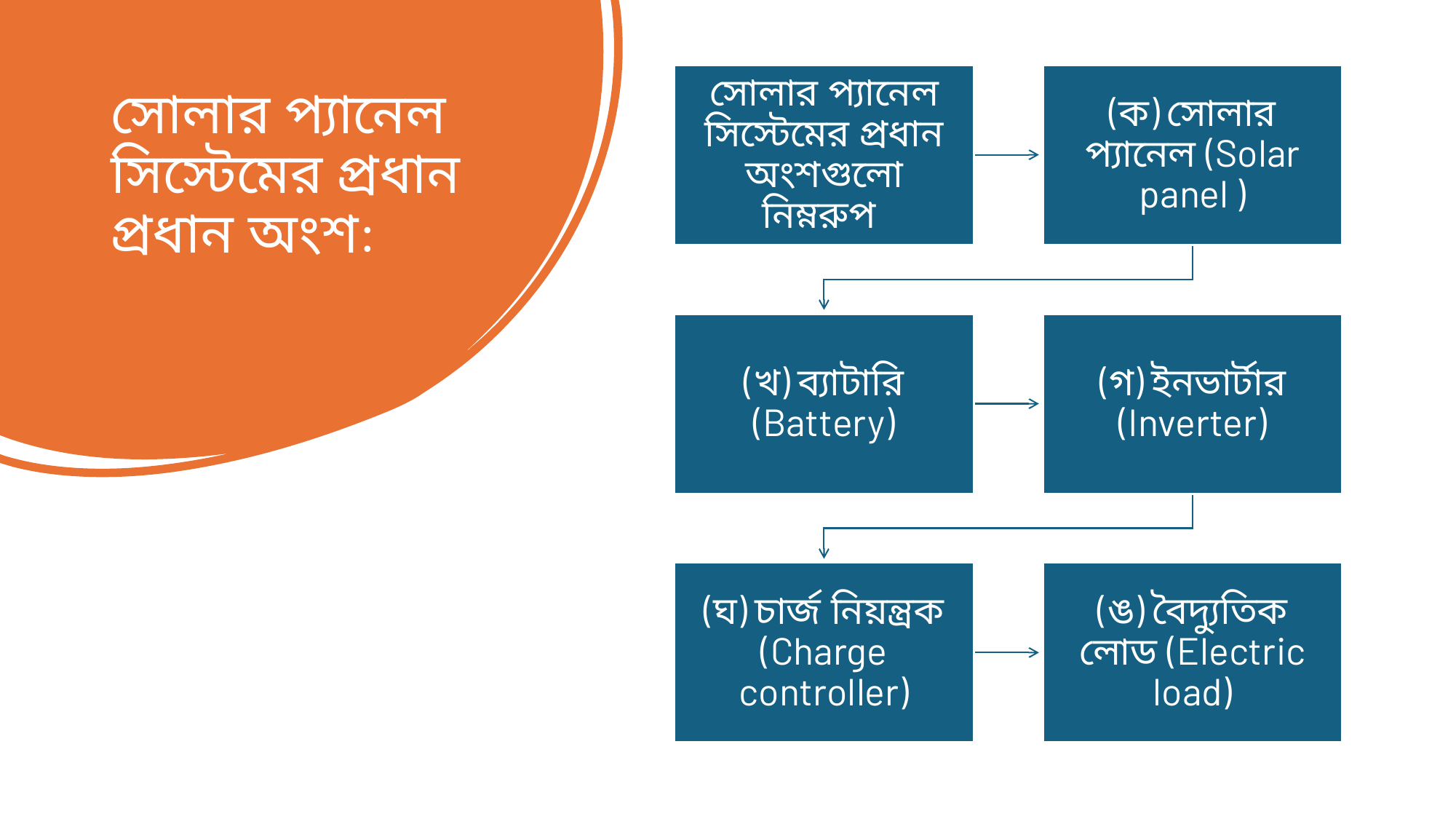

সোলার প্যানেল সিস্টেমের প্রধান অংশগুলো নিম্নরুপ

(ক) সোলার প্যানেল (Solar panel )

(খ) ব্যাটারি (Battery)

(গ) ইনভার্টার (Inverter)

(ঘ) চার্জ নিয়ন্ত্রক (Charge controller)
(ঙ) বৈদ্যুতিক লোড (Electric load)
# সোলার প্যানেল সিস্টেমের প্রধান প্রধান অংশ: